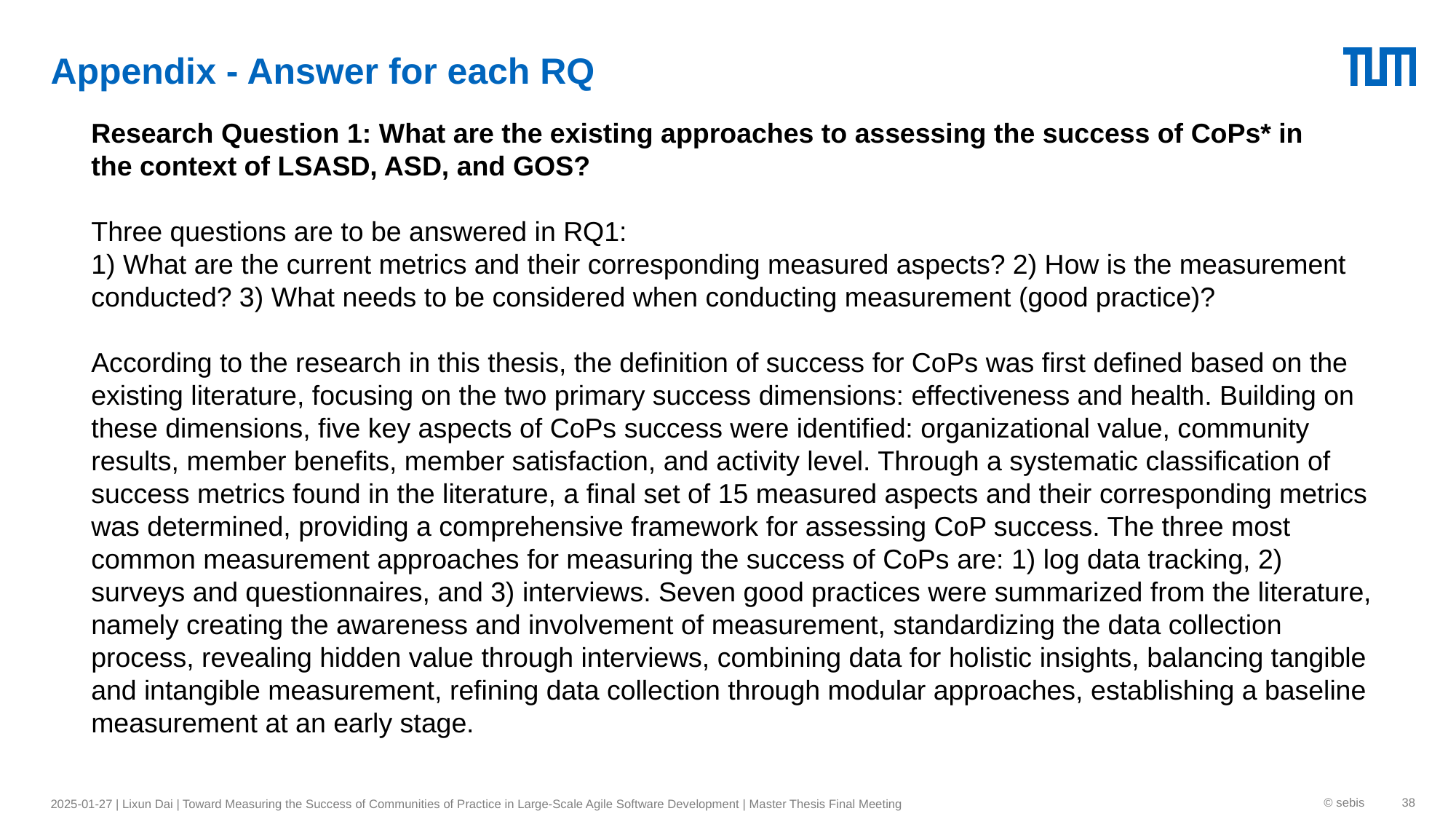

# Appendix - Answer for each RQ
Research Question 1: What are the existing approaches to assessing the success of CoPs* in
the context of LSASD, ASD, and GOS?

Three questions are to be answered in RQ1:
1) What are the current metrics and their corresponding measured aspects? 2) How is the measurement conducted? 3) What needs to be considered when conducting measurement (good practice)?

According to the research in this thesis, the definition of success for CoPs was first defined based on the existing literature, focusing on the two primary success dimensions: effectiveness and health. Building on these dimensions, five key aspects of CoPs success were identified: organizational value, community results, member benefits, member satisfaction, and activity level. Through a systematic classification of success metrics found in the literature, a final set of 15 measured aspects and their corresponding metrics was determined, providing a comprehensive framework for assessing CoP success. The three most common measurement approaches for measuring the success of CoPs are: 1) log data tracking, 2) surveys and questionnaires, and 3) interviews. Seven good practices were summarized from the literature, namely creating the awareness and involvement of measurement, standardizing the data collection process, revealing hidden value through interviews, combining data for holistic insights, balancing tangible and intangible measurement, refining data collection through modular approaches, establishing a baseline measurement at an early stage.
2025-01-27 | Lixun Dai | Toward Measuring the Success of Communities of Practice in Large-Scale Agile Software Development | Master Thesis Final Meeting
© sebis
38